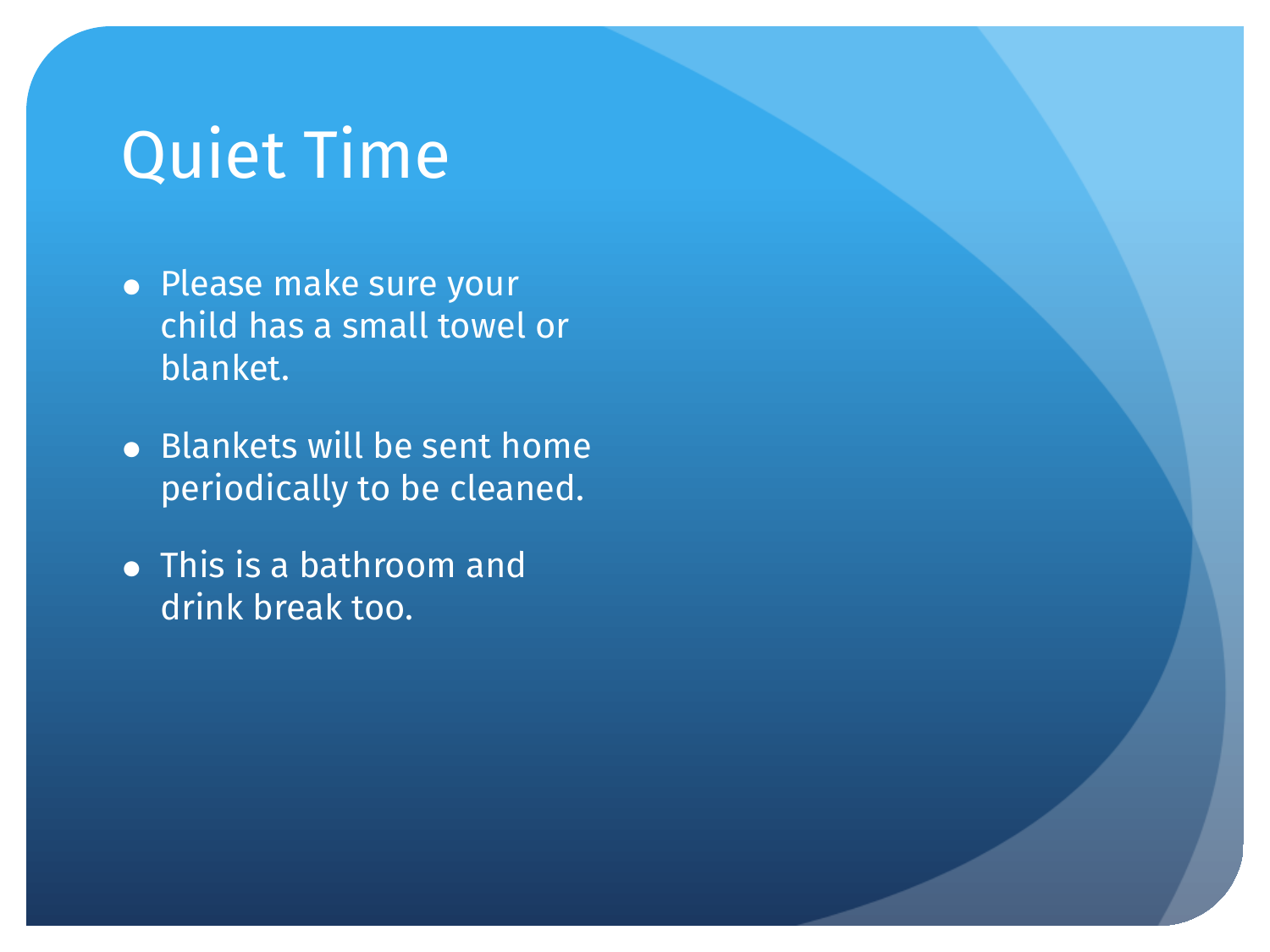

# Quiet Time
Please make sure your child has a small towel or blanket.
Blankets will be sent home periodically to be cleaned.
This is a bathroom and drink break too.